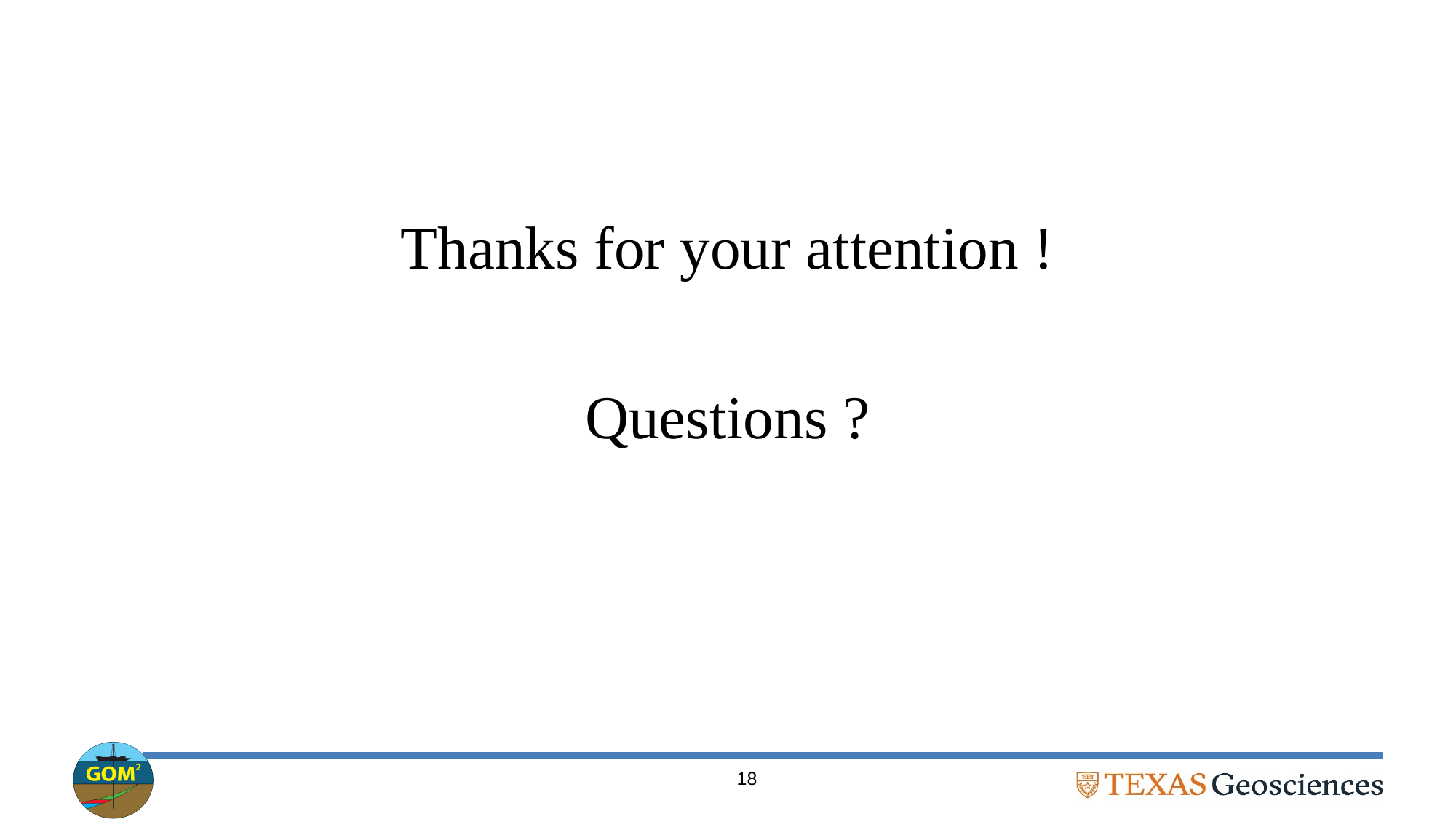

#

Thanks for your attention !

Questions ?